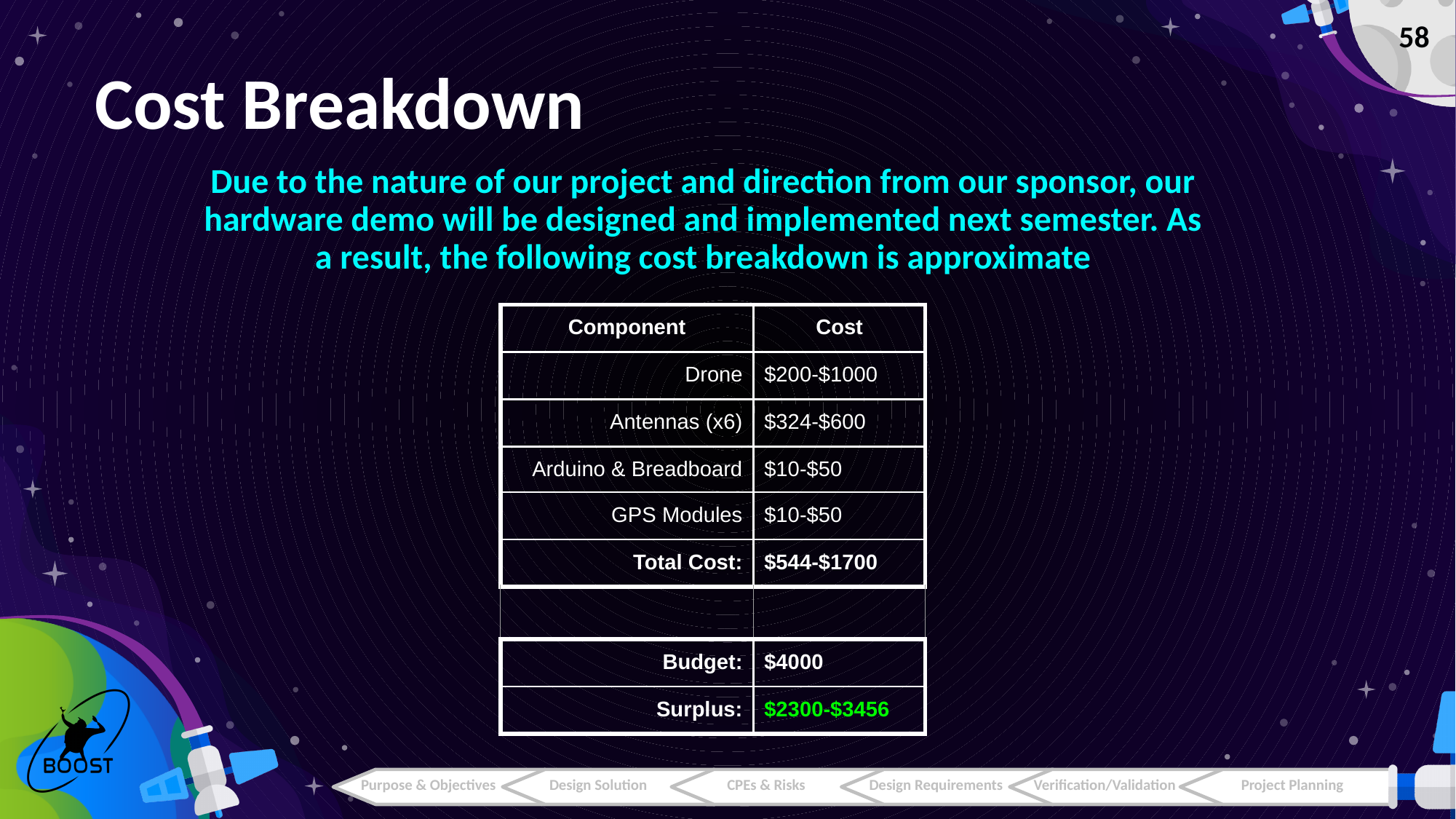

58
# Cost Breakdown
Due to the nature of our project and direction from our sponsor, our hardware demo will be designed and implemented next semester. As a result, the following cost breakdown is approximate
| Component | Cost |
| --- | --- |
| Drone | $200-$1000 |
| Antennas (x6) | $324-$600 |
| Arduino & Breadboard | $10-$50 |
| GPS Modules | $10-$50 |
| Total Cost: | $544-$1700 |
|  |  |
| Budget: | $4000 |
| Surplus: | $2300-$3456 |